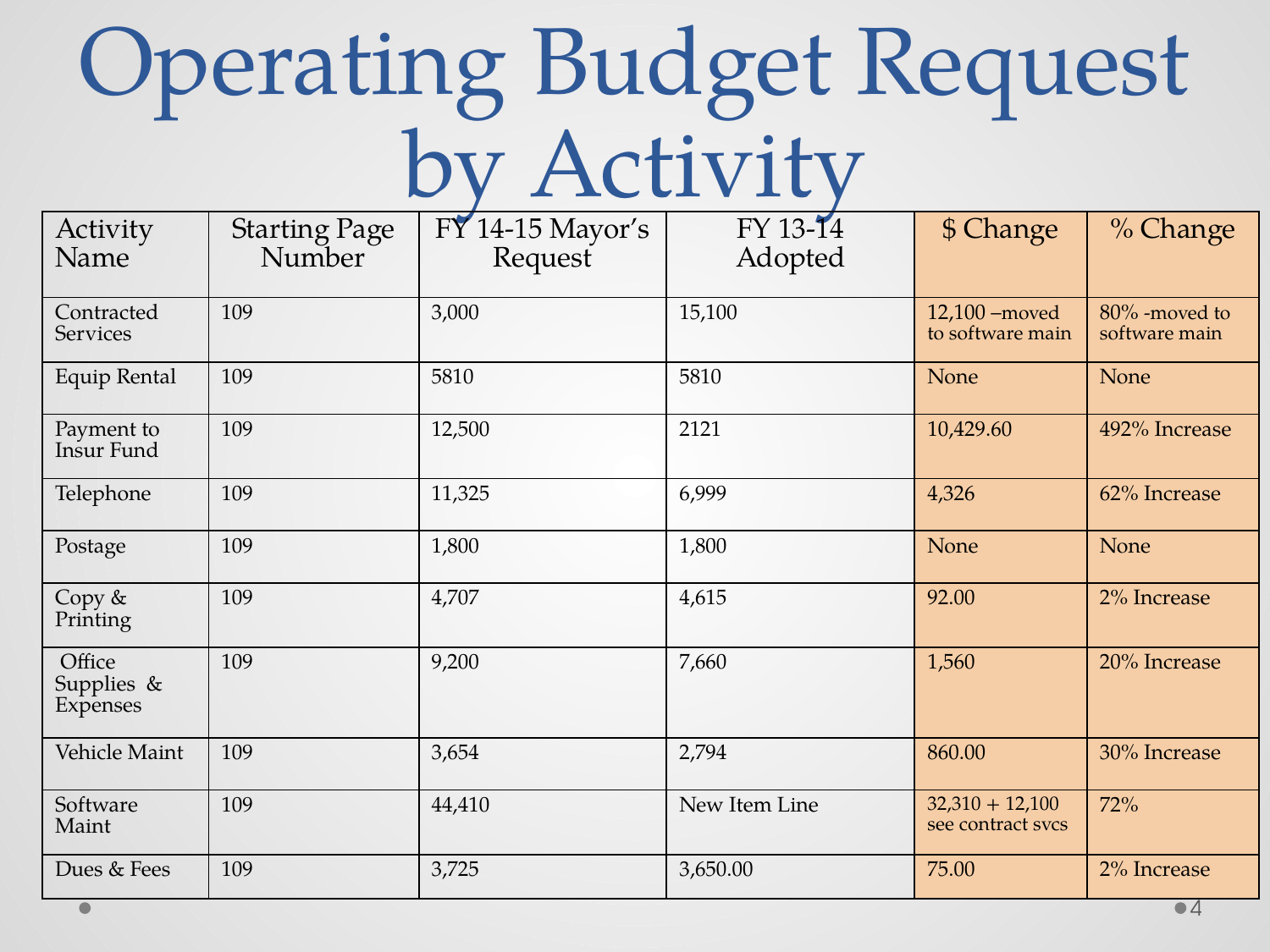

# Operating Budget Request by Activity
| Activity Name | Starting Page Number | FY 14-15 Mayor’s Request | FY 13-14 Adopted | $ Change | % Change |
| --- | --- | --- | --- | --- | --- |
| Contracted Services | 109 | 3,000 | 15,100 | 12,100 –moved to software main | 80% -moved to software main |
| Equip Rental | 109 | 5810 | 5810 | None | None |
| Payment to Insur Fund | 109 | 12,500 | 2121 | 10,429.60 | 492% Increase |
| Telephone | 109 | 11,325 | 6,999 | 4,326 | 62% Increase |
| Postage | 109 | 1,800 | 1,800 | None | None |
| Copy & Printing | 109 | 4,707 | 4,615 | 92.00 | 2% Increase |
| Office Supplies & Expenses | 109 | 9,200 | 7,660 | 1,560 | 20% Increase |
| Vehicle Maint | 109 | 3,654 | 2,794 | 860.00 | 30% Increase |
| Software Maint | 109 | 44,410 | New Item Line | 32,310 + 12,100 see contract svcs | 72% |
| Dues & Fees | 109 | 3,725 | 3,650.00 | 75.00 | 2% Increase |
4